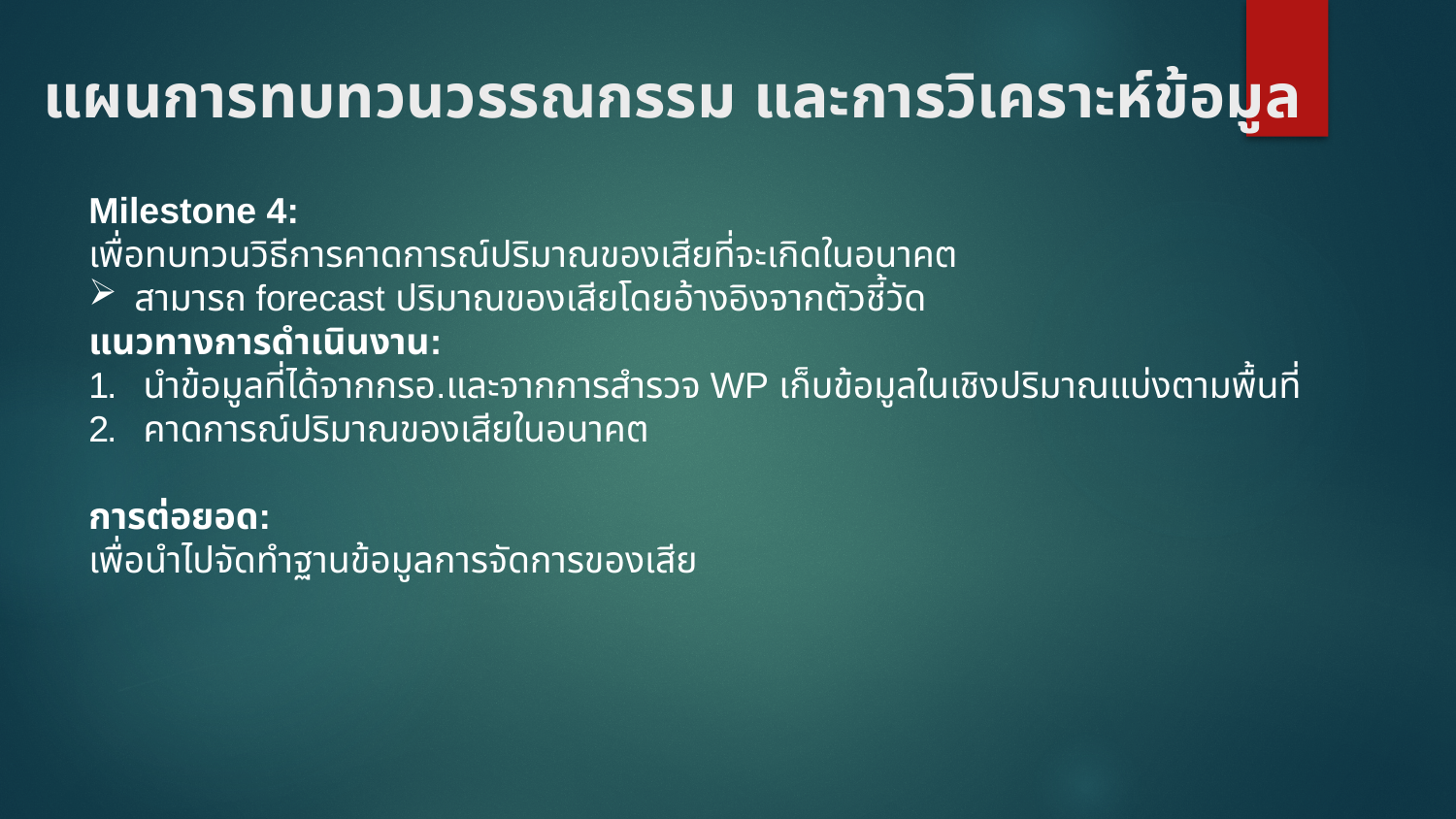

# แผนการทบทวนวรรณกรรม และการวิเคราะห์ข้อมูล
Milestone 4:
เพื่อทบทวนวิธีการคาดการณ์ปริมาณของเสียที่จะเกิดในอนาคต
สามารถ forecast ปริมาณของเสียโดยอ้างอิงจากตัวชี้วัด
แนวทางการดำเนินงาน:
นำข้อมูลที่ได้จากกรอ.และจากการสำรวจ WP เก็บข้อมูลในเชิงปริมาณแบ่งตามพื้นที่
คาดการณ์ปริมาณของเสียในอนาคต

การต่อยอด:
เพื่อนำไปจัดทำฐานข้อมูลการจัดการของเสีย